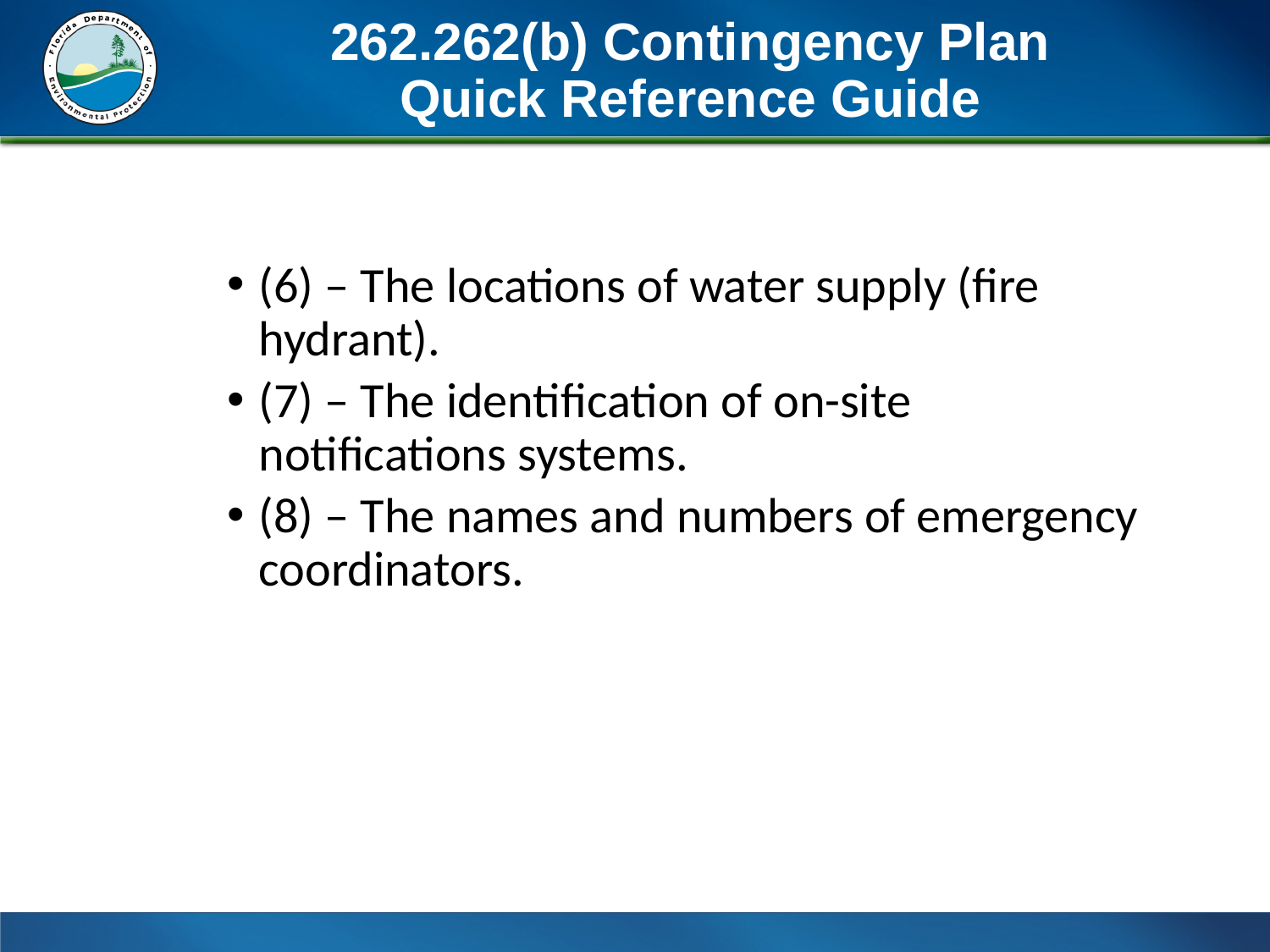

# 262.262(b) Contingency Plan Quick Reference Guide
(6) – The locations of water supply (fire hydrant).
(7) – The identification of on-site notifications systems.
(8) – The names and numbers of emergency coordinators.